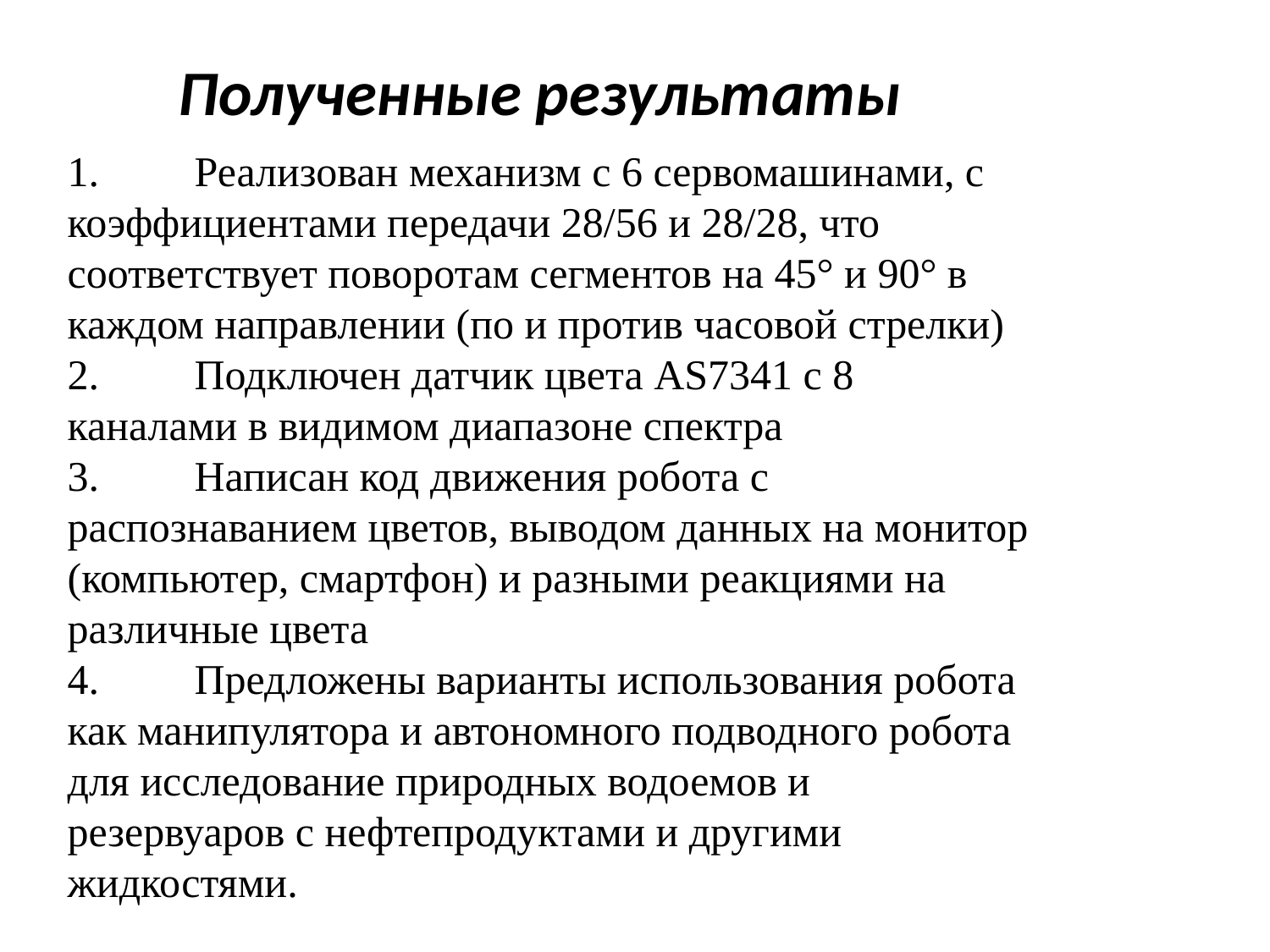

Полученные результаты
1.	Реализован механизм с 6 сервомашинами, с коэффициентами передачи 28/56 и 28/28, что соответствует поворотам сегментов на 45° и 90° в каждом направлении (по и против часовой стрелки)
2.	Подключен датчик цвета AS7341 c 8 каналами в видимом диапазоне спектра
3.	Написан код движения робота с распознаванием цветов, выводом данных на монитор (компьютер, смартфон) и разными реакциями на различные цвета
4.	Предложены варианты использования робота как манипулятора и автономного подводного робота для исследование природных водоемов и резервуаров с нефтепродуктами и другими жидкостями.